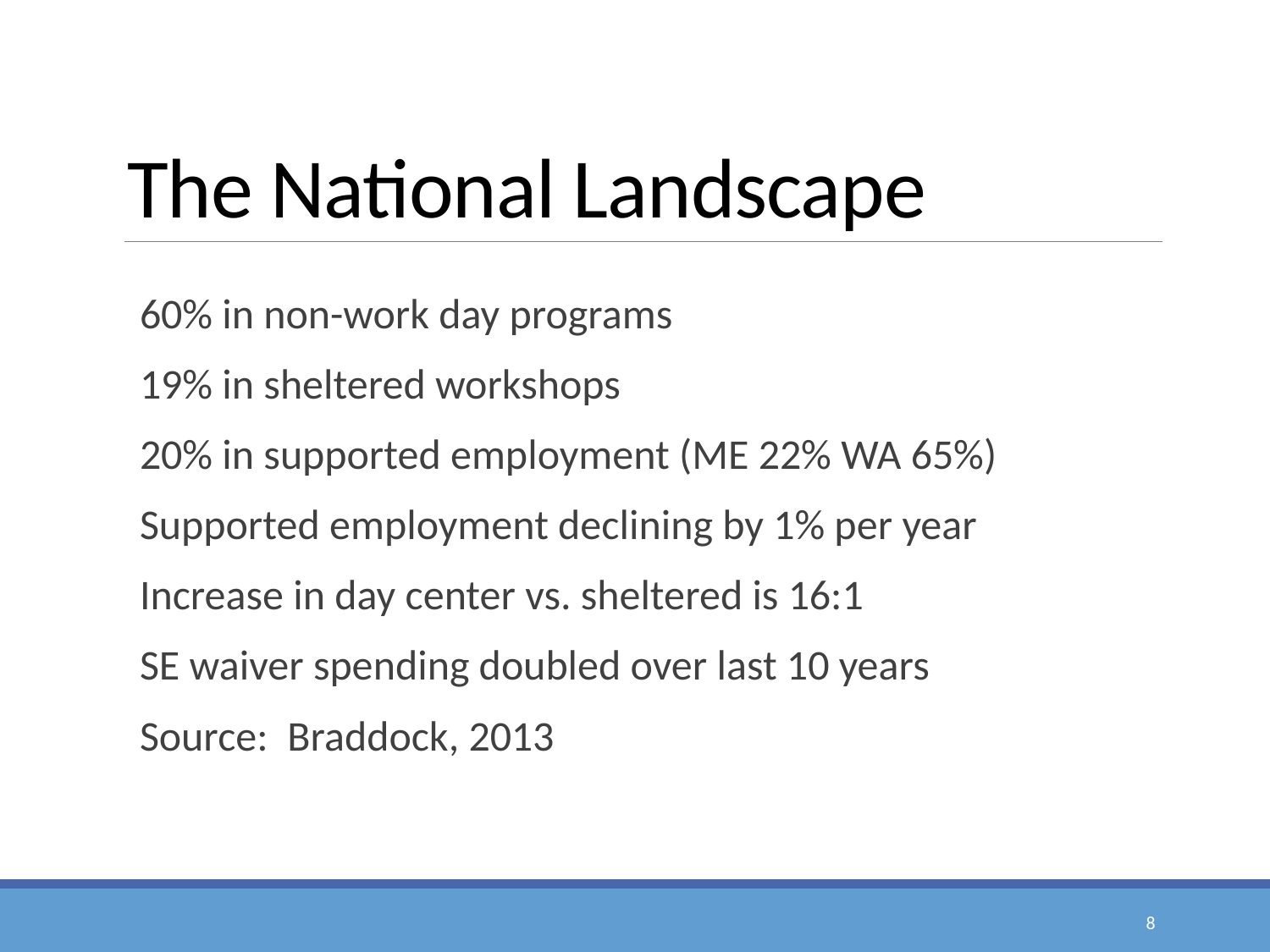

# The National Landscape
60% in non-work day programs
19% in sheltered workshops
20% in supported employment (ME 22% WA 65%)
Supported employment declining by 1% per year
Increase in day center vs. sheltered is 16:1
SE waiver spending doubled over last 10 years
Source:  Braddock, 2013

8